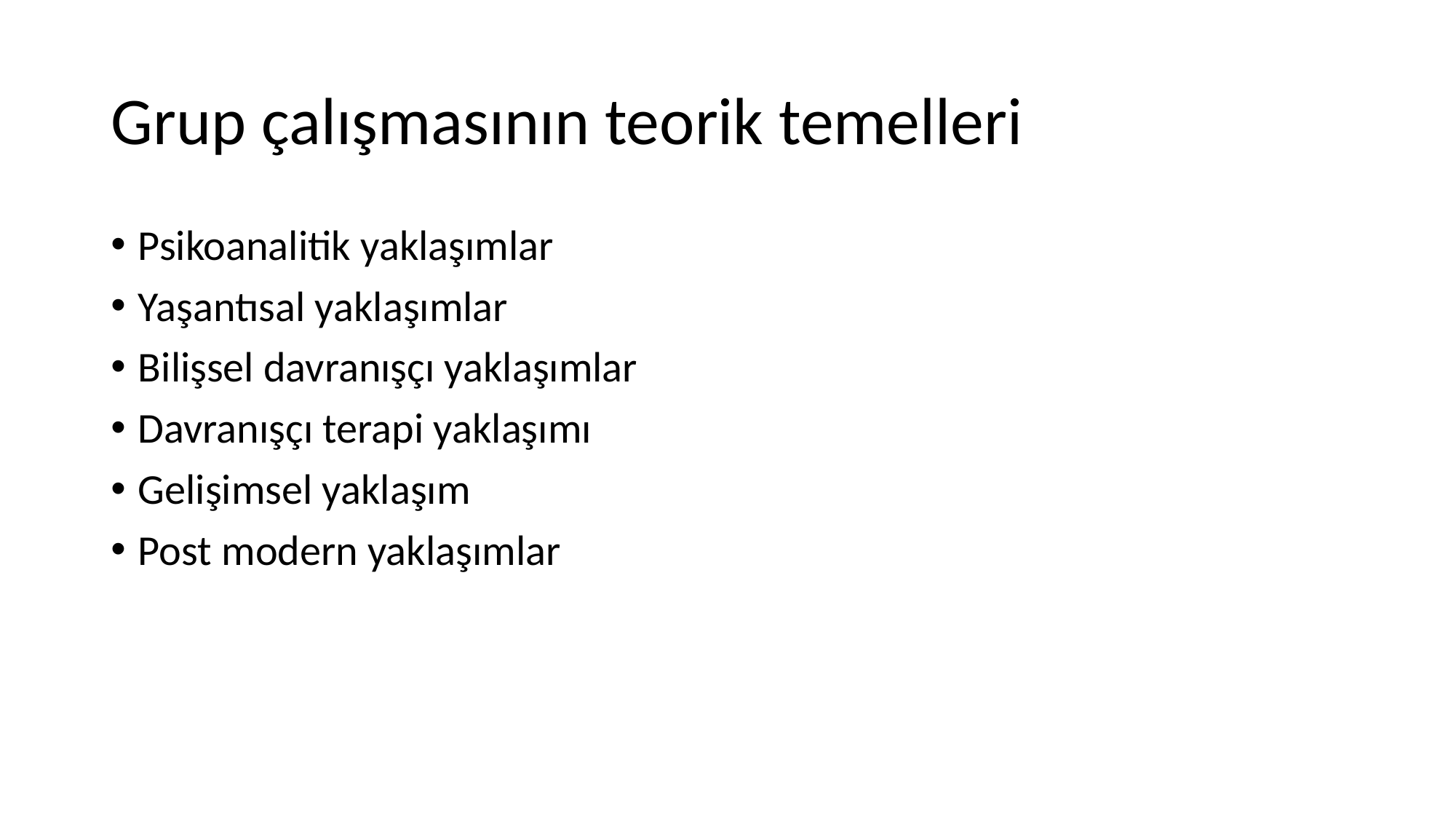

# Grup çalışmasının teorik temelleri
Psikoanalitik yaklaşımlar
Yaşantısal yaklaşımlar
Bilişsel davranışçı yaklaşımlar
Davranışçı terapi yaklaşımı
Gelişimsel yaklaşım
Post modern yaklaşımlar